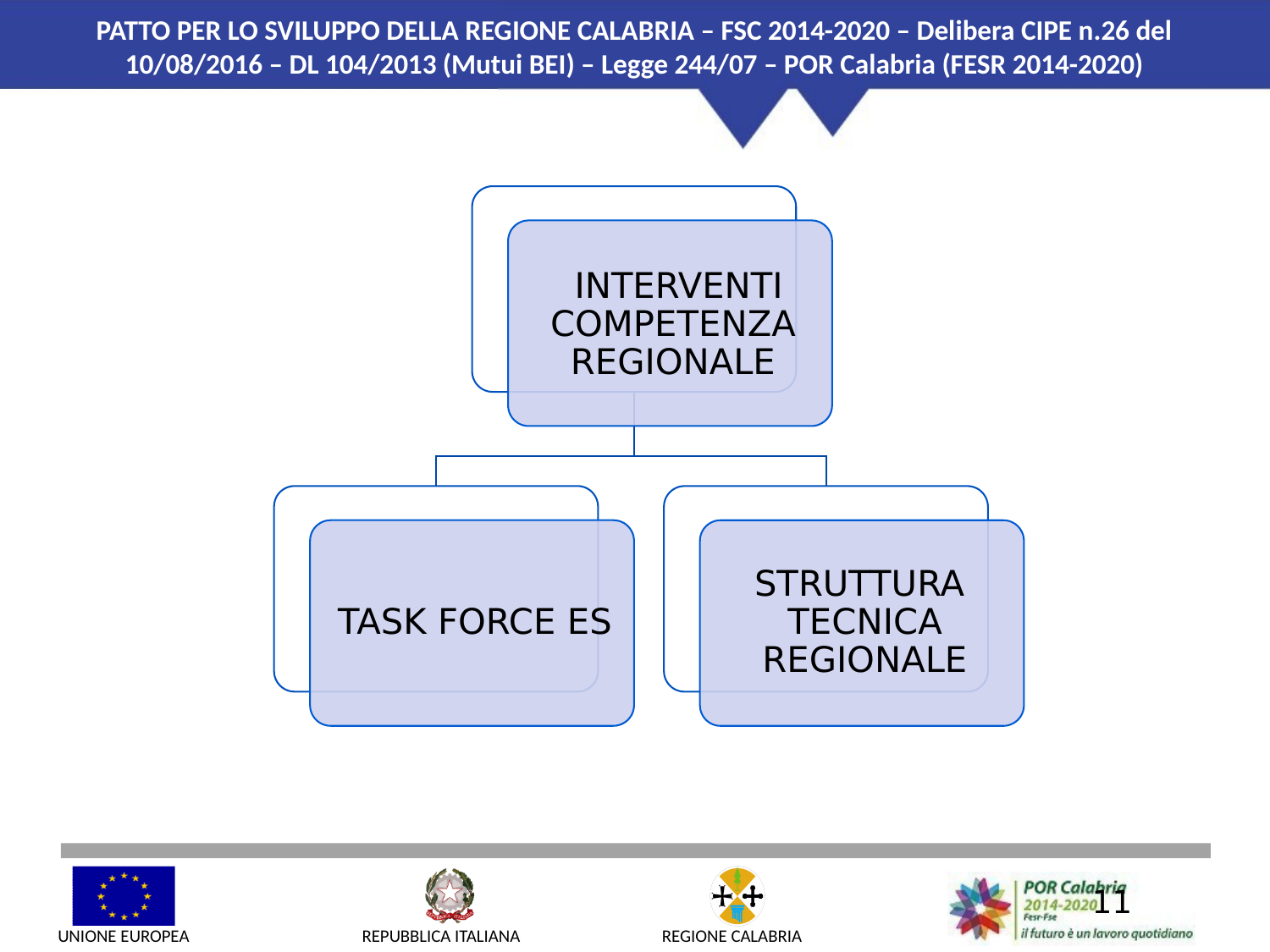

PATTO PER LO SVILUPPO DELLA REGIONE CALABRIA – FSC 2014-2020 – Delibera CIPE n.26 del 10/08/2016 – DL 104/2013 (Mutui BEI) – Legge 244/07 – POR Calabria (FESR 2014-2020)

 INTERVENTI COMPETENZA REGIONALE

TASK FORCE ES
STRUTTURA  TECNICA REGIONALE
11